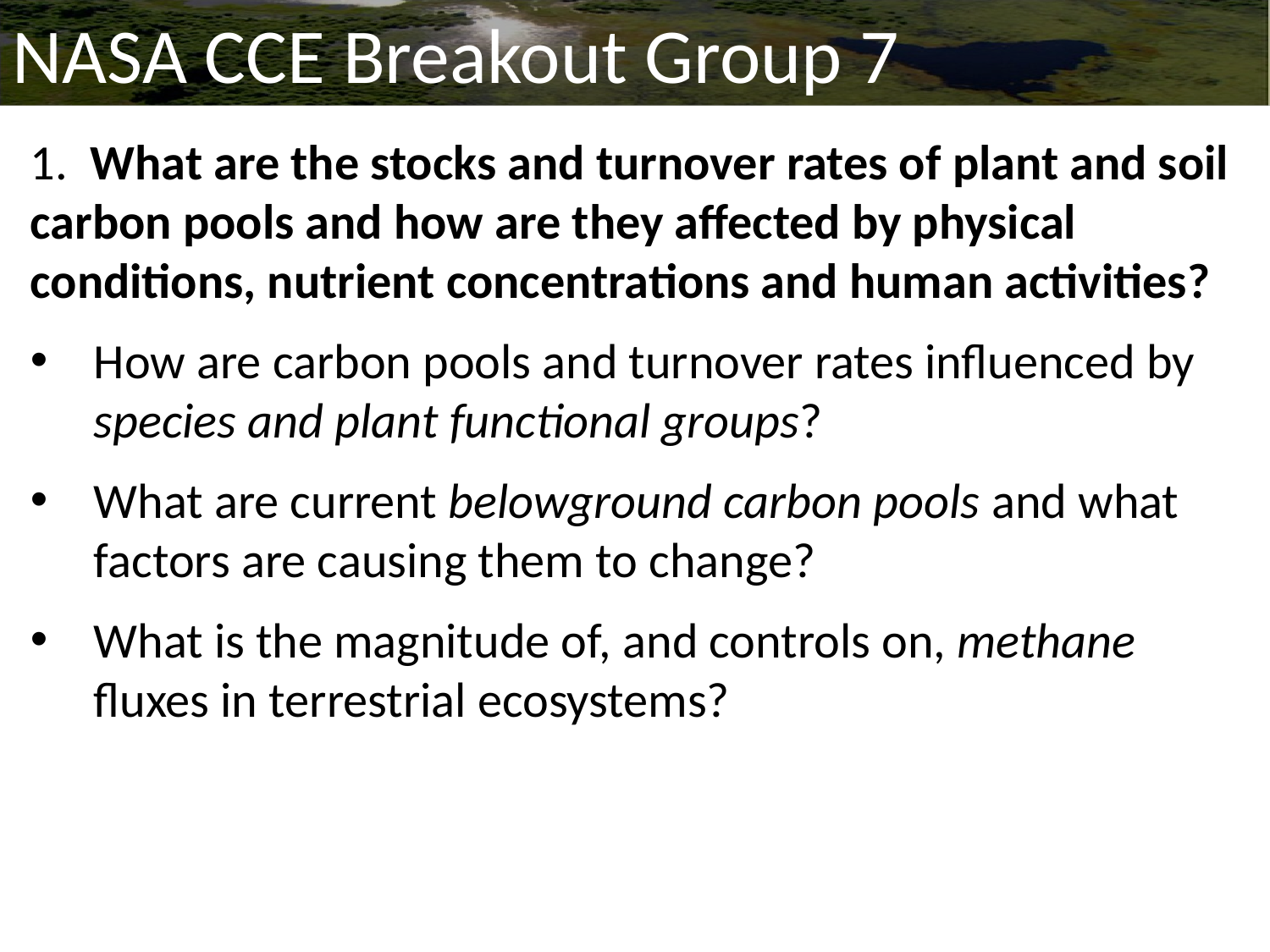

NASA CCE Breakout Group 7
1.  What are the stocks and turnover rates of plant and soil carbon pools and how are they affected by physical conditions, nutrient concentrations and human activities?
How are carbon pools and turnover rates influenced by species and plant functional groups?
What are current belowground carbon pools and what factors are causing them to change?
What is the magnitude of, and controls on, methane fluxes in terrestrial ecosystems?